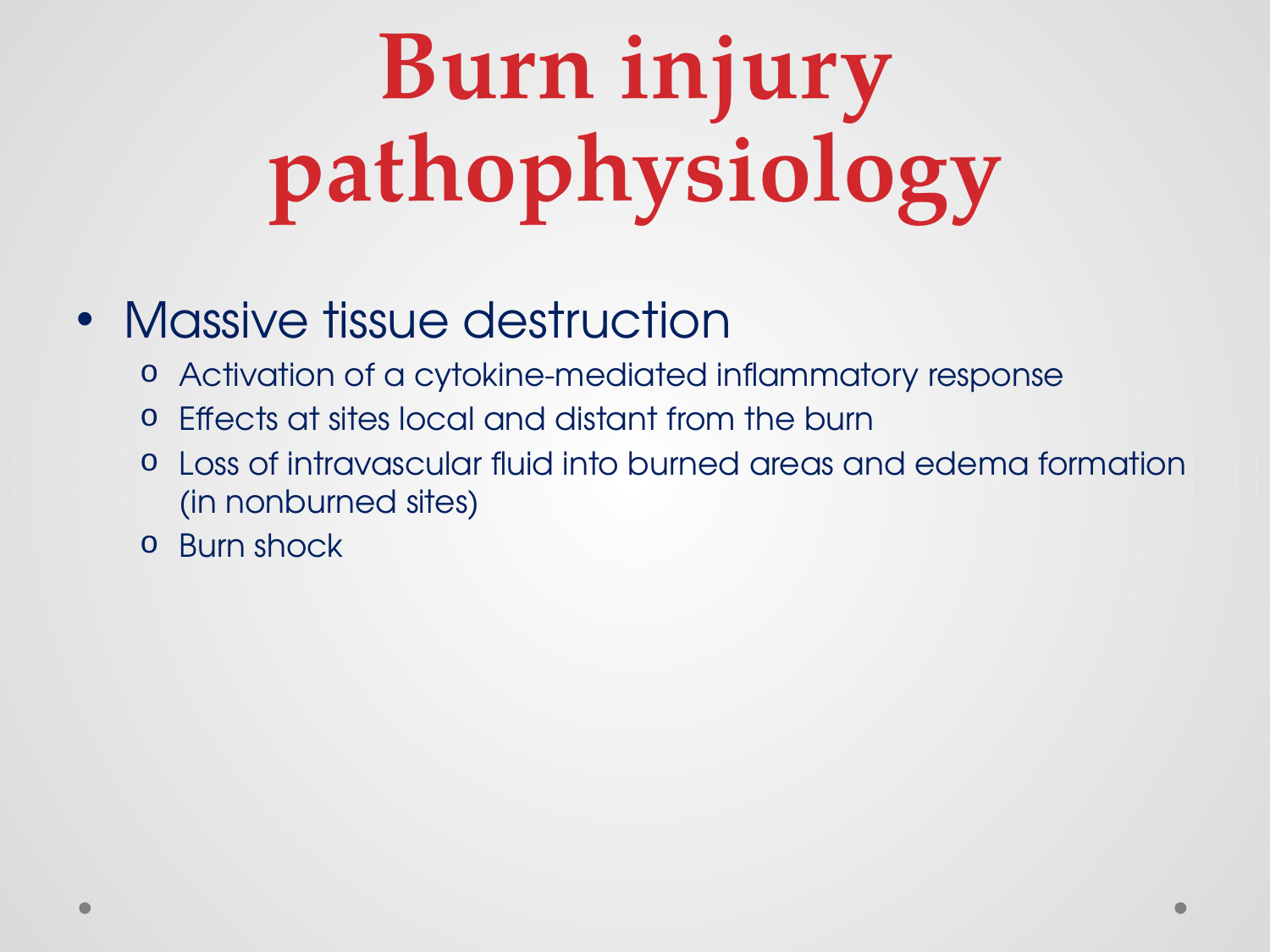

# Burn injury pathophysiology

Massive tissue destruction
Activation of a cytokine-mediated inflammatory response
Effects at sites local and distant from the burn
Loss of intravascular fluid into burned areas and edema formation (in nonburned sites)
Burn shock